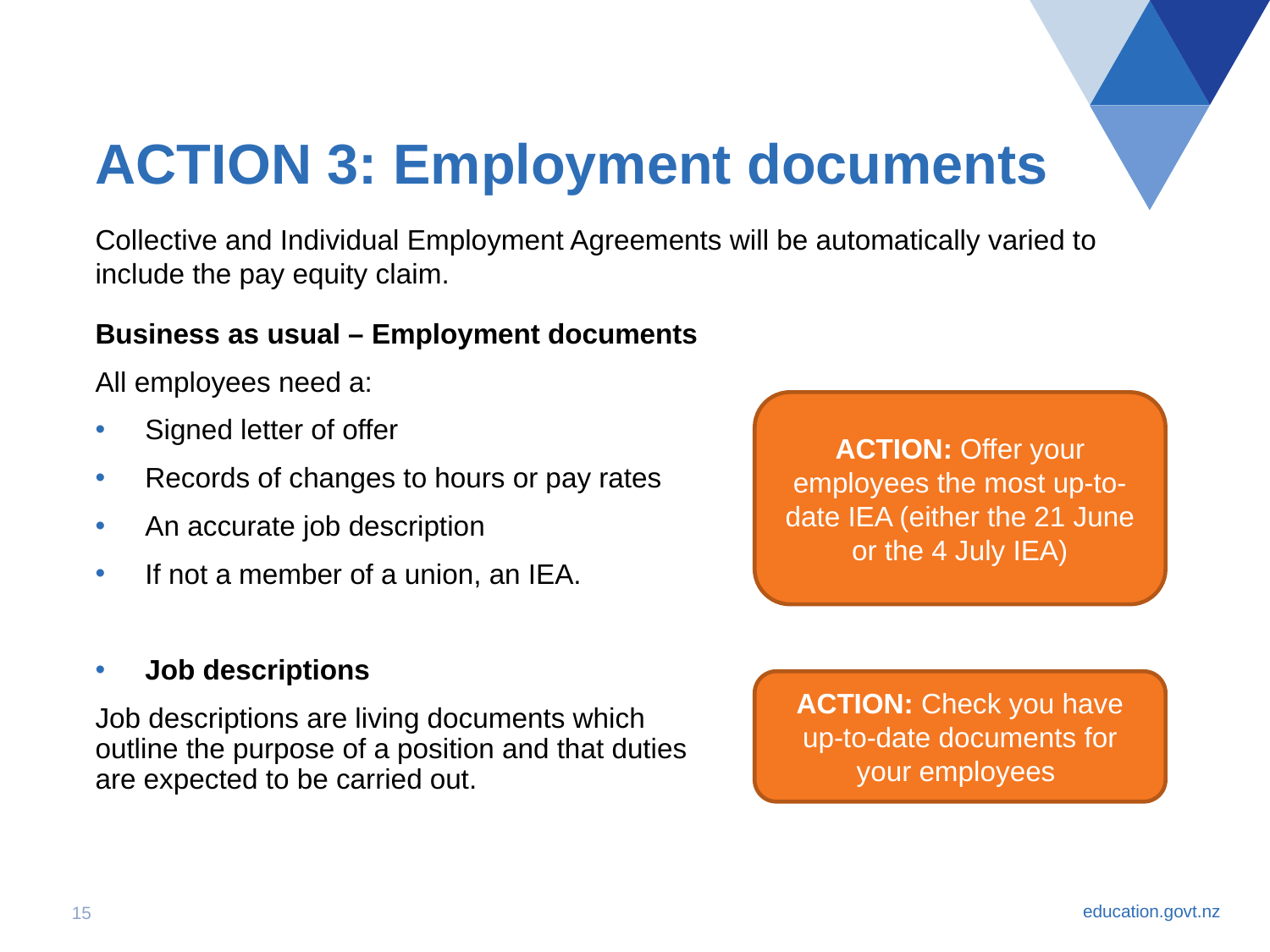

# ACTION 3: Employment documents
Collective and Individual Employment Agreements will be automatically varied to include the pay equity claim.

Business as usual – Employment documents
All employees need a:
Signed letter of offer
Records of changes to hours or pay rates
An accurate job description
If not a member of a union, an IEA.

Job descriptions
Job descriptions are living documents which
outline the purpose of a position and that duties are expected to be carried out.
ACTION: Offer your employees the most up-to-date IEA (either the 21 June or the 4 July IEA)
ACTION: Check you have up-to-date documents for your employees
15